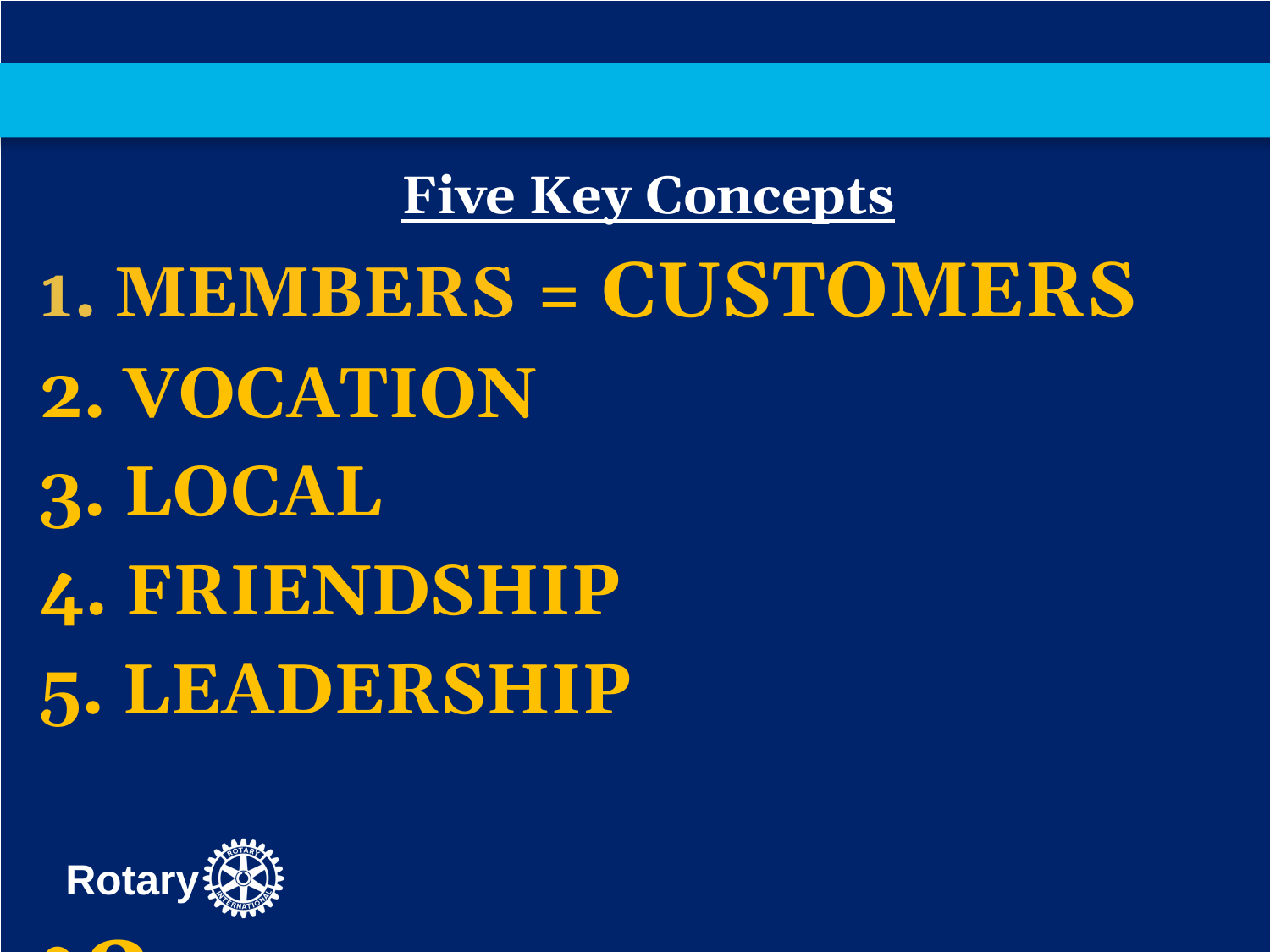

#
Five Key Concepts
1. MEMBERS = CUSTOMERS
2. VOCATION
3. LOCAL
4. FRIENDSHIP
5. LEADERSHIP

3.